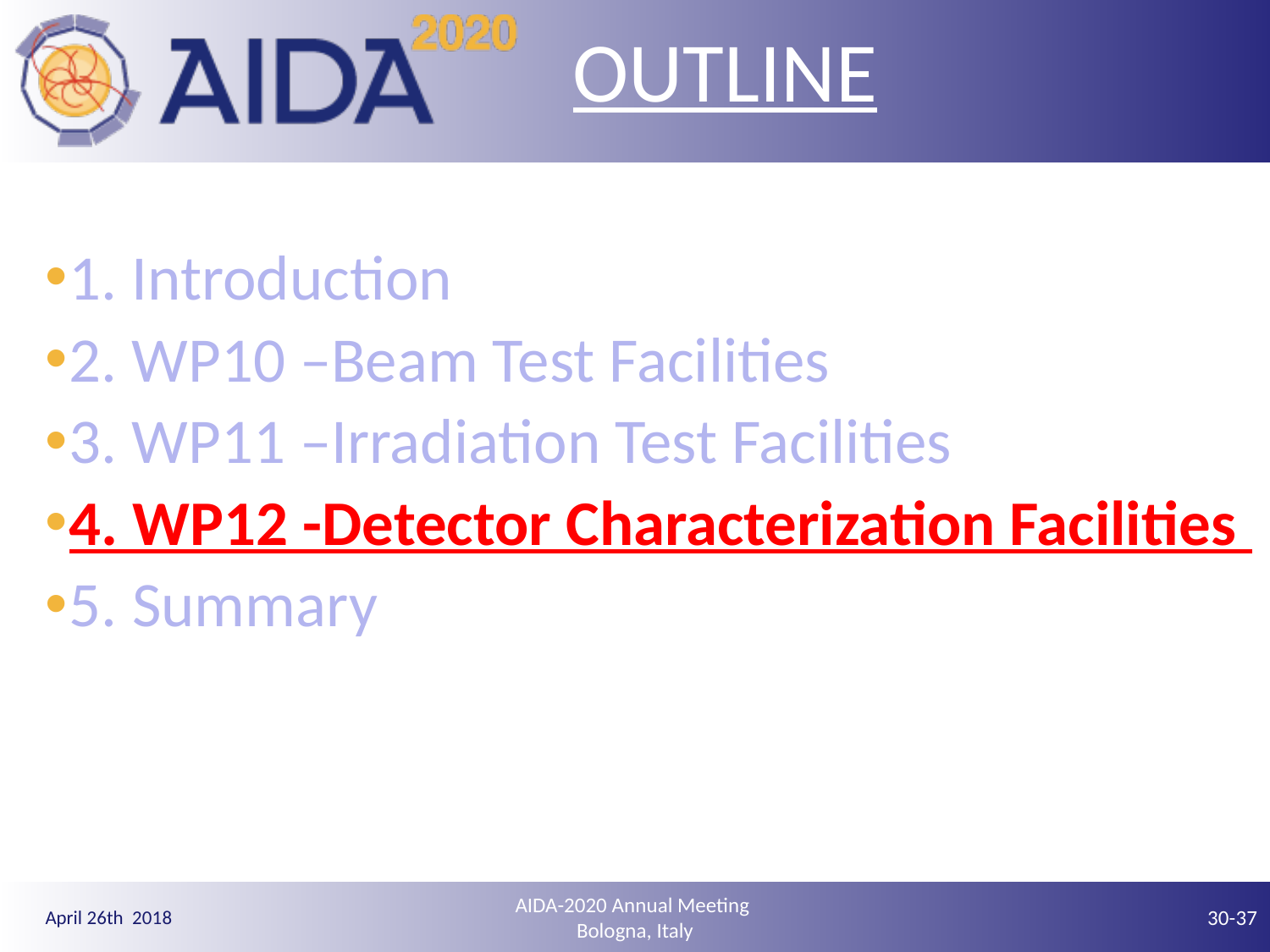

# OUTLINE
1. Introduction
2. WP10 –Beam Test Facilities
3. WP11 –Irradiation Test Facilities
4. WP12 -Detector Characterization Facilities
5. Summary
AIDA-2020 Annual Meeting
Bologna, Italy
30-37
April 26th  2018